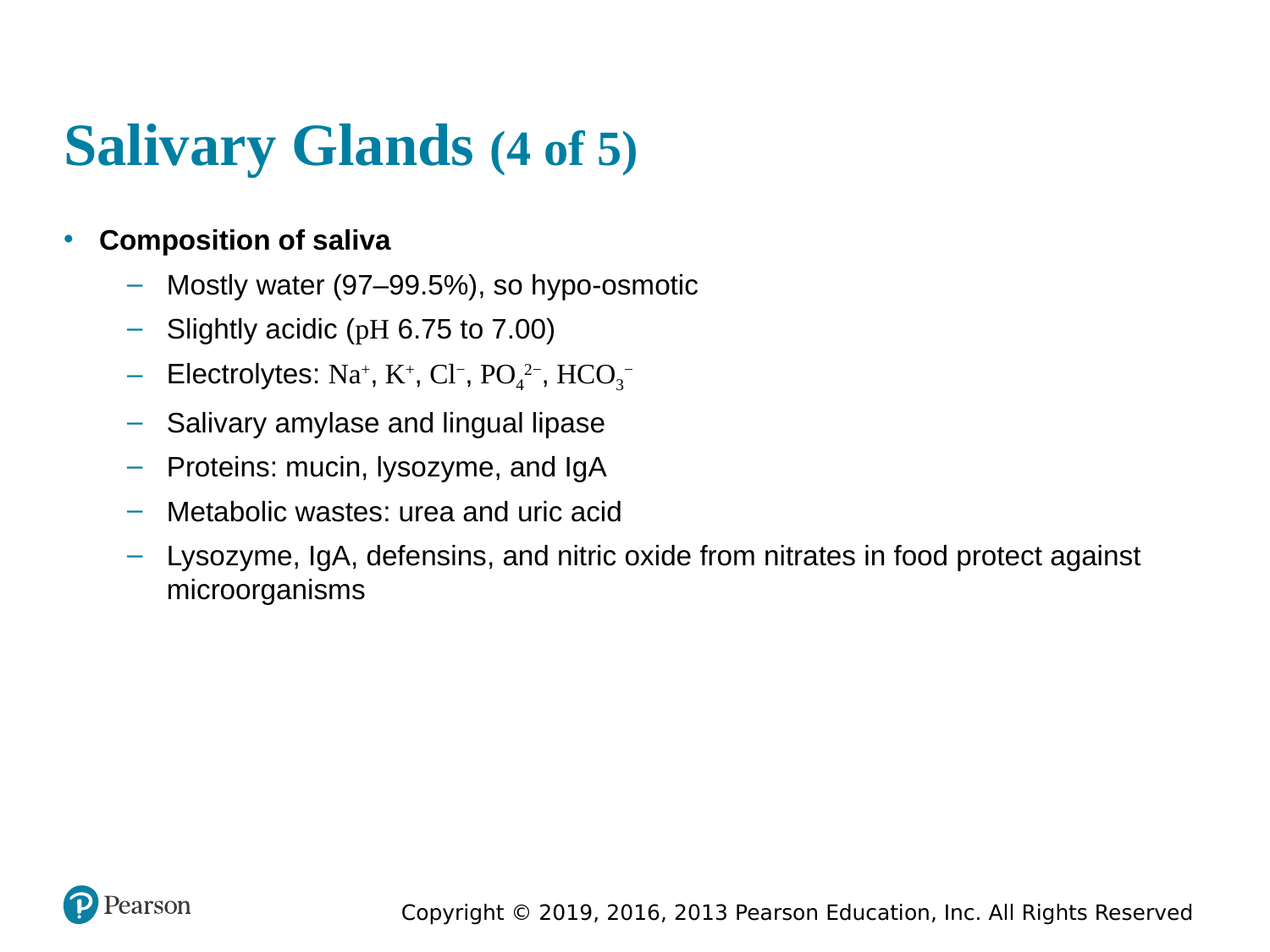

# Salivary Glands (4 of 5)
Composition of saliva
Mostly water (97–99.5%), so hypo-osmotic
Slightly acidic (pH 6.75 to 7.00)
Electrolytes: Na+, K+, Cl−, PO42−, HCO3−
Salivary amylase and lingual lipase
Proteins: mucin, lysozyme, and IgA
Metabolic wastes: urea and uric acid
Lysozyme, IgA, defensins, and nitric oxide from nitrates in food protect against microorganisms